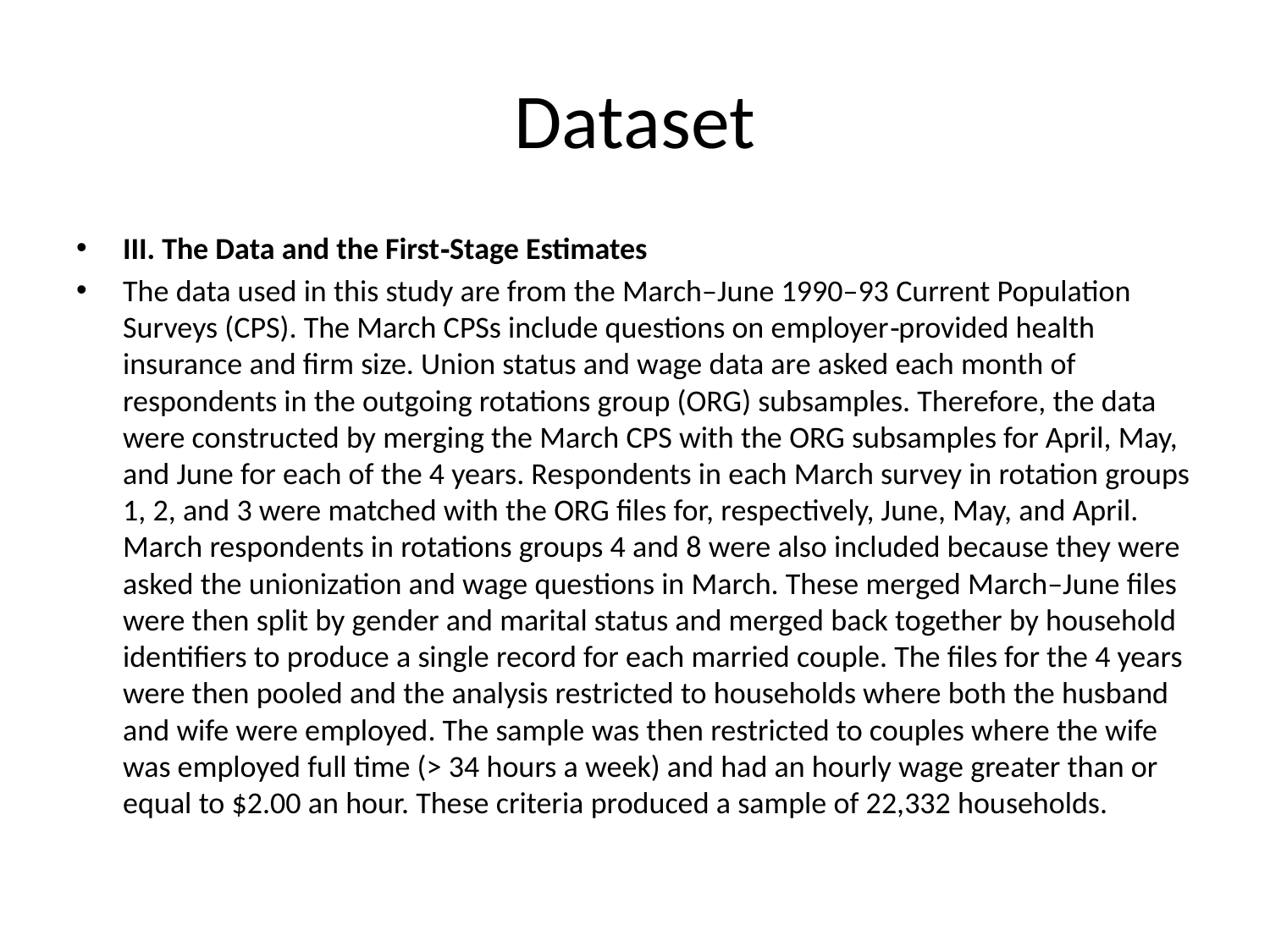

# Dataset
III. The Data and the First‐Stage Estimates
The data used in this study are from the March–June 1990–93 Current Population Surveys (CPS). The March CPSs include questions on employer‐provided health insurance and firm size. Union status and wage data are asked each month of respondents in the outgoing rotations group (ORG) subsamples. Therefore, the data were constructed by merging the March CPS with the ORG subsamples for April, May, and June for each of the 4 years. Respondents in each March survey in rotation groups 1, 2, and 3 were matched with the ORG files for, respectively, June, May, and April. March respondents in rotations groups 4 and 8 were also included because they were asked the unionization and wage questions in March. These merged March–June files were then split by gender and marital status and merged back together by household identifiers to produce a single record for each married couple. The files for the 4 years were then pooled and the analysis restricted to households where both the husband and wife were employed. The sample was then restricted to couples where the wife was employed full time (> 34 hours a week) and had an hourly wage greater than or equal to $2.00 an hour. These criteria produced a sample of 22,332 households.